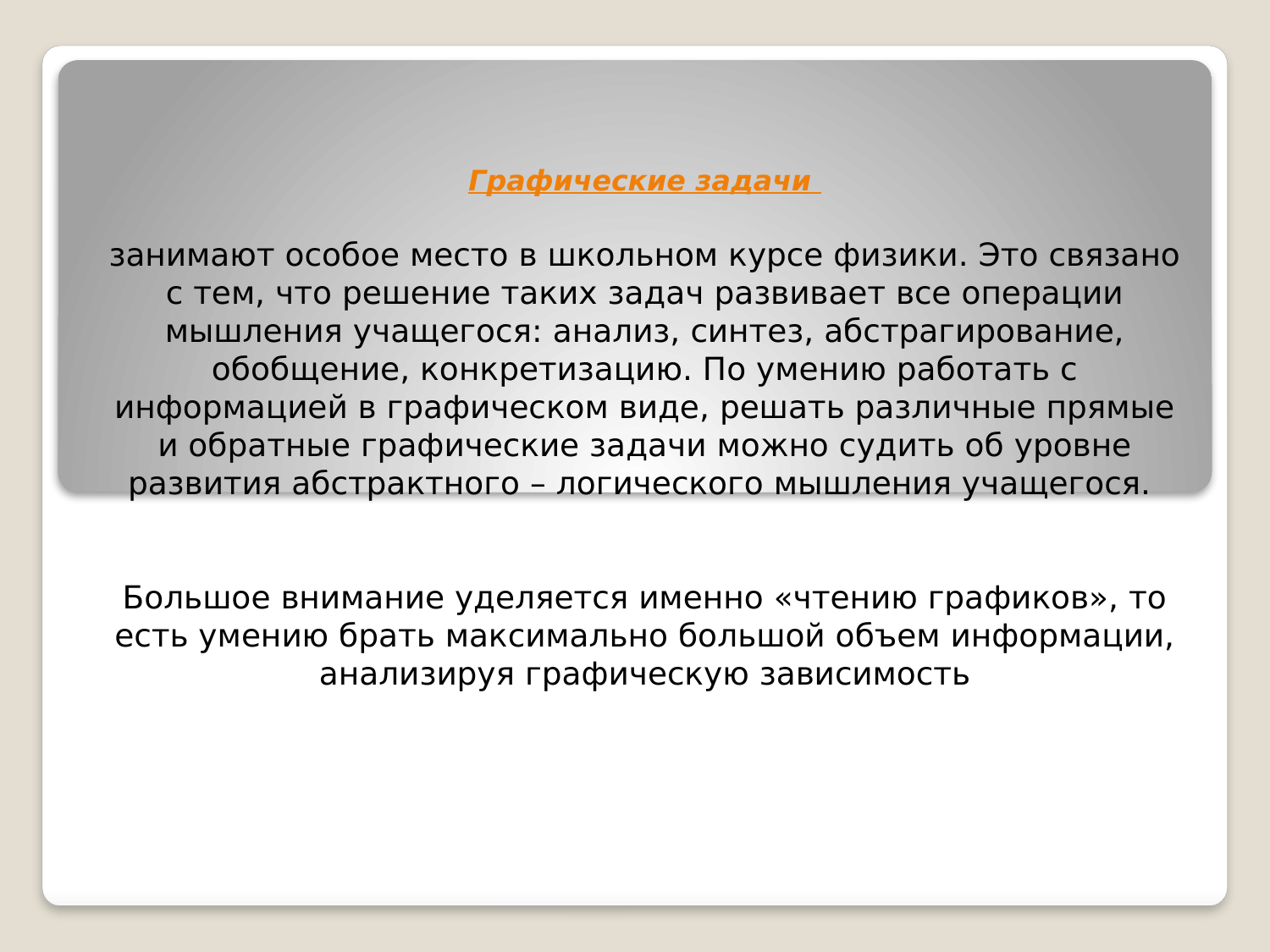

Графические задачи

занимают особое место в школьном курсе физики. Это связано с тем, что решение таких задач развивает все операции мышления учащегося: анализ, синтез, абстрагирование, обобщение, конкретизацию. По умению работать с информацией в графическом виде, решать различные прямые и обратные графические задачи можно судить об уровне развития абстрактного – логического мышления учащегося.

Большое внимание уделяется именно «чтению графиков», то есть умению брать максимально большой объем информации, анализируя графическую зависимость